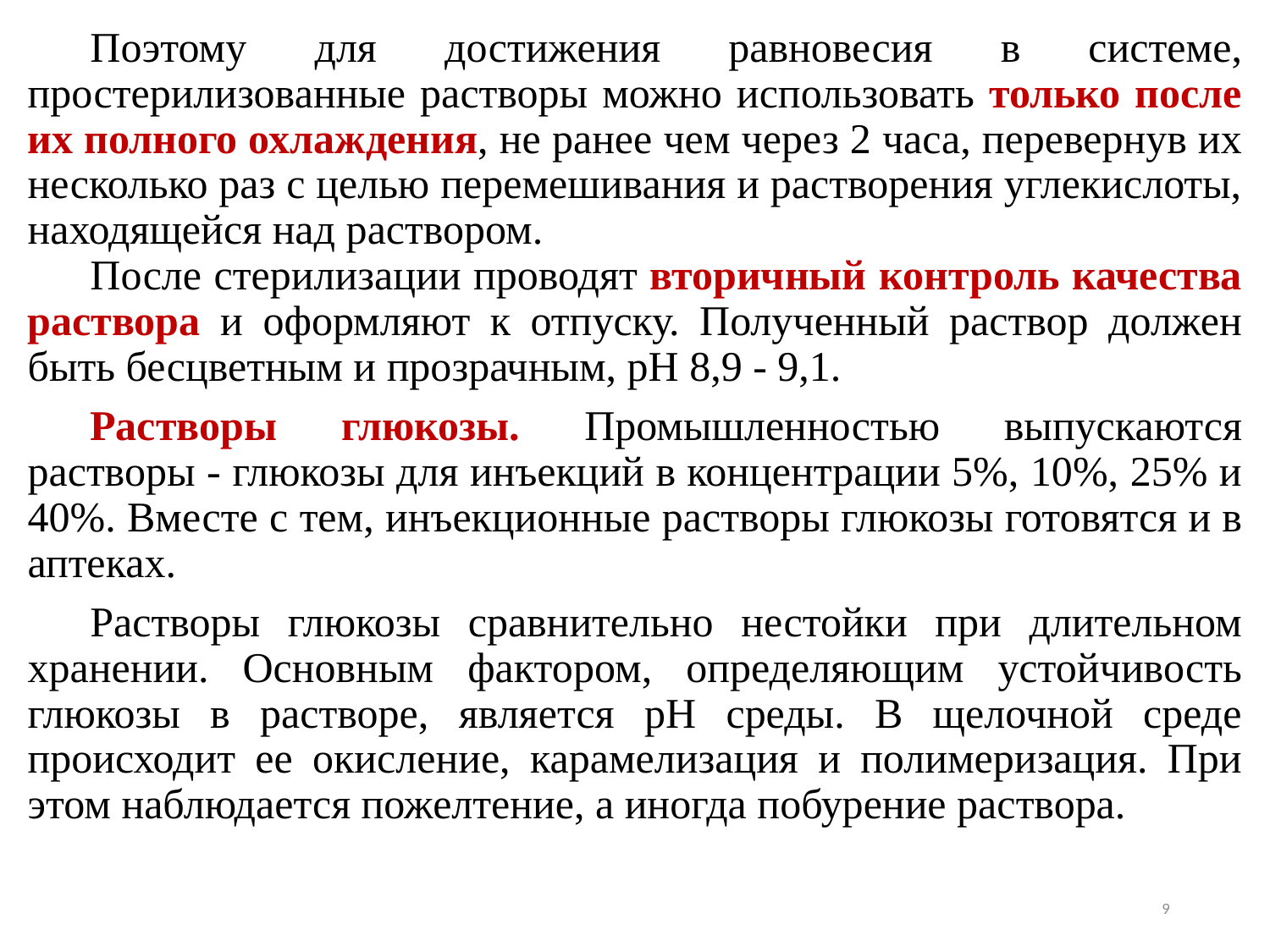

Поэтому для достижения равновесия в системе, простерилизованные растворы можно использовать только после их полного охлаждения, не ранее чем через 2 часа, перевернув их несколько раз с целью перемешивания и растворения углекислоты, находящейся над раствором.
После стерилизации проводят вторичный контроль качества раствора и оформляют к отпуску. Полученный раствор должен быть бесцветным и прозрачным, рН 8,9 - 9,1.
Растворы глюкозы. Промышленностью выпускаются растворы - глюкозы для инъекций в концентрации 5%, 10%, 25% и 40%. Вместе с тем, инъекционные растворы глюкозы готовятся и в аптеках.
Растворы глюкозы сравнительно нестойки при длительном хранении. Основным фактором, определяющим устойчивость глюкозы в растворе, является рН среды. В щелочной среде происходит ее окисление, карамелизация и полимеризация. При этом наблюдается пожелтение, а иногда побурение раствора.

9